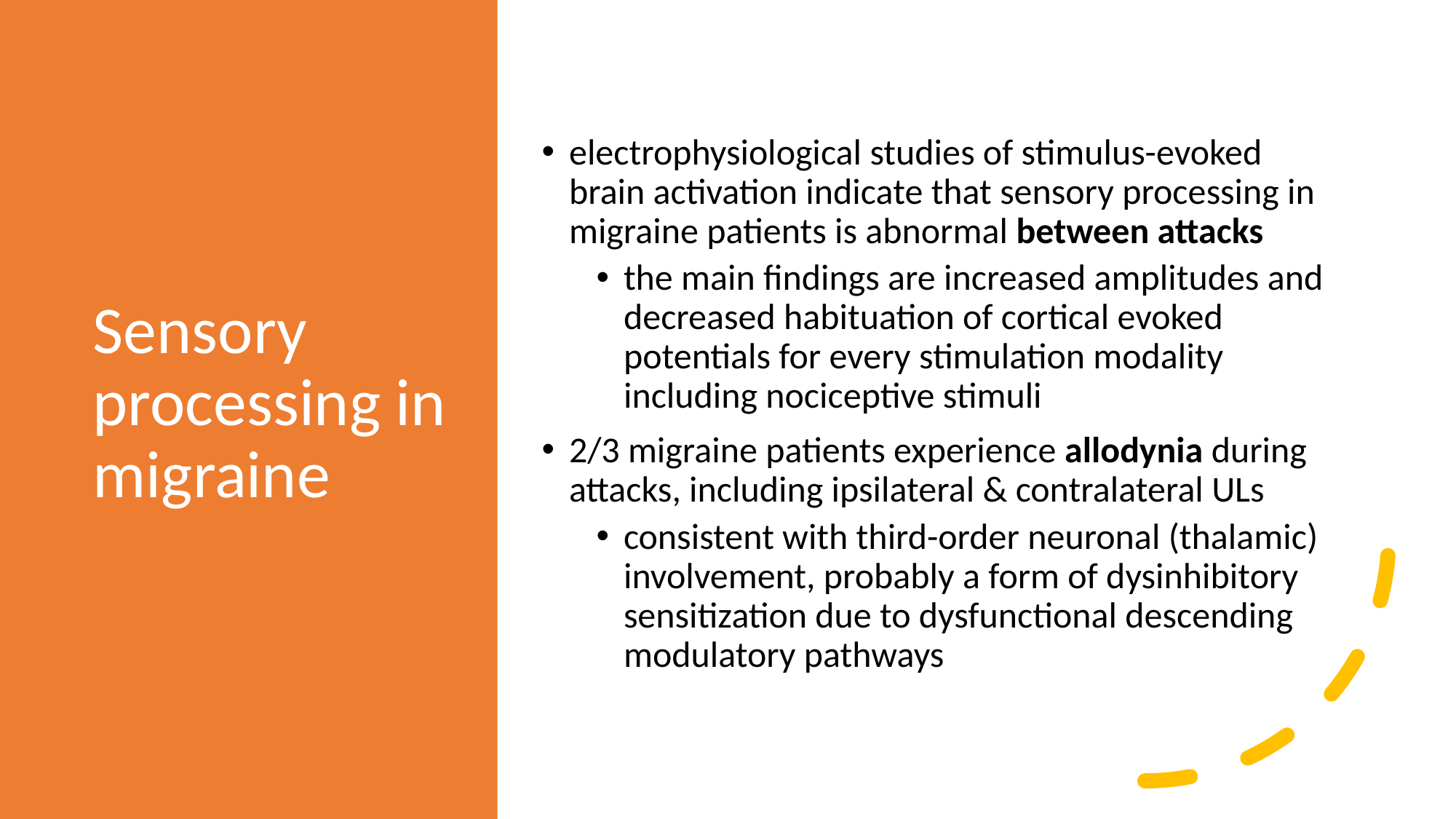

# Sensory processing in migraine
electrophysiological studies of stimulus-evoked brain activation indicate that sensory processing in migraine patients is abnormal between attacks
the main findings are increased amplitudes and decreased habituation of cortical evoked potentials for every stimulation modality including nociceptive stimuli
2/3 migraine patients experience allodynia during attacks, including ipsilateral & contralateral ULs
consistent with third-order neuronal (thalamic) involvement, probably a form of dysinhibitory sensitization due to dysfunctional descending modulatory pathways